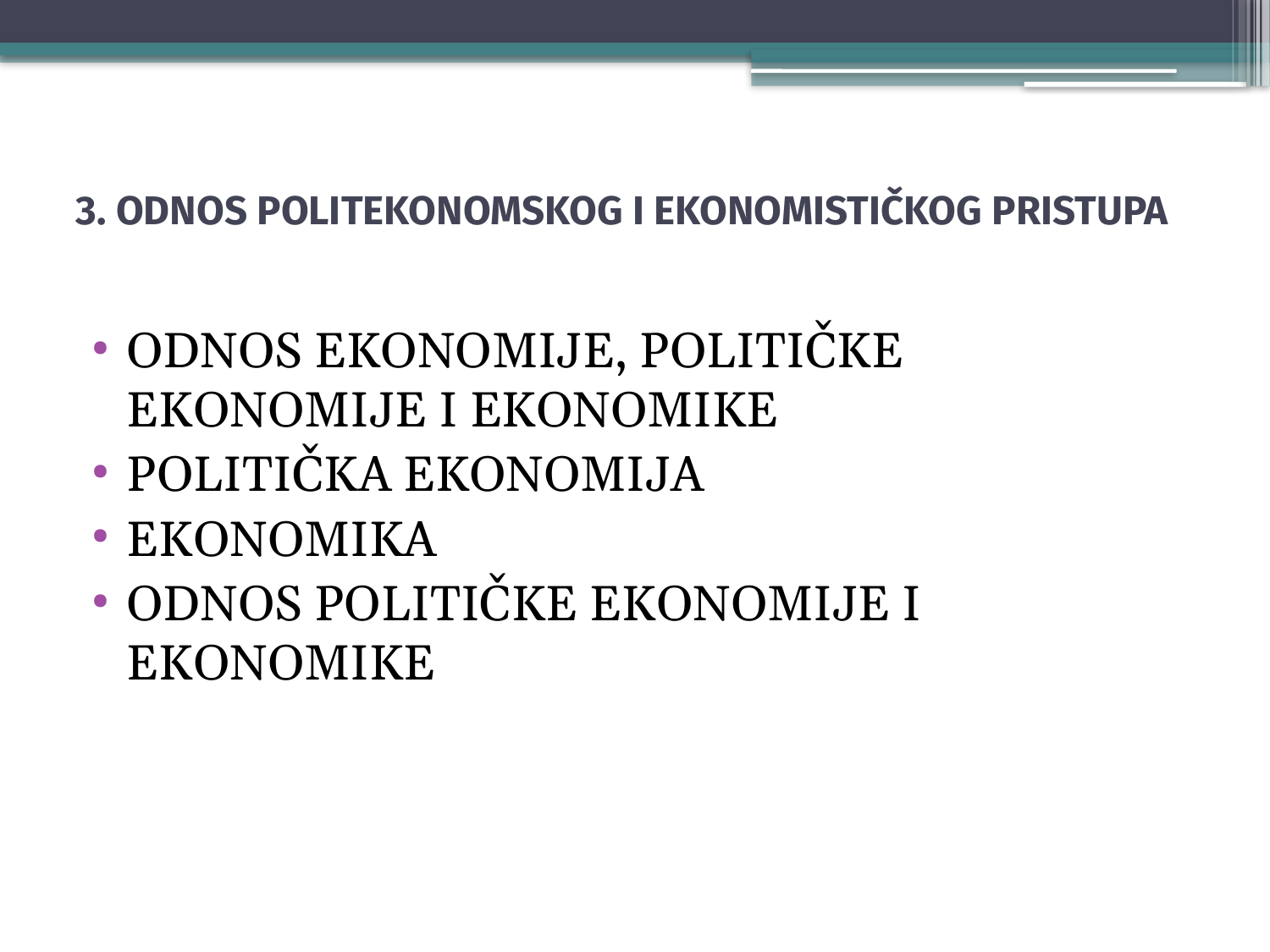

# 3. ODNOS POLITEKONOMSKOG I EKONOMISTIČKOG PRISTUPA
ODNOS EKONOMIJE, POLITIČKE EKONOMIJE I EKONOMIKE
POLITIČKA EKONOMIJA
EKONOMIKA
ODNOS POLITIČKE EKONOMIJE I EKONOMIKE